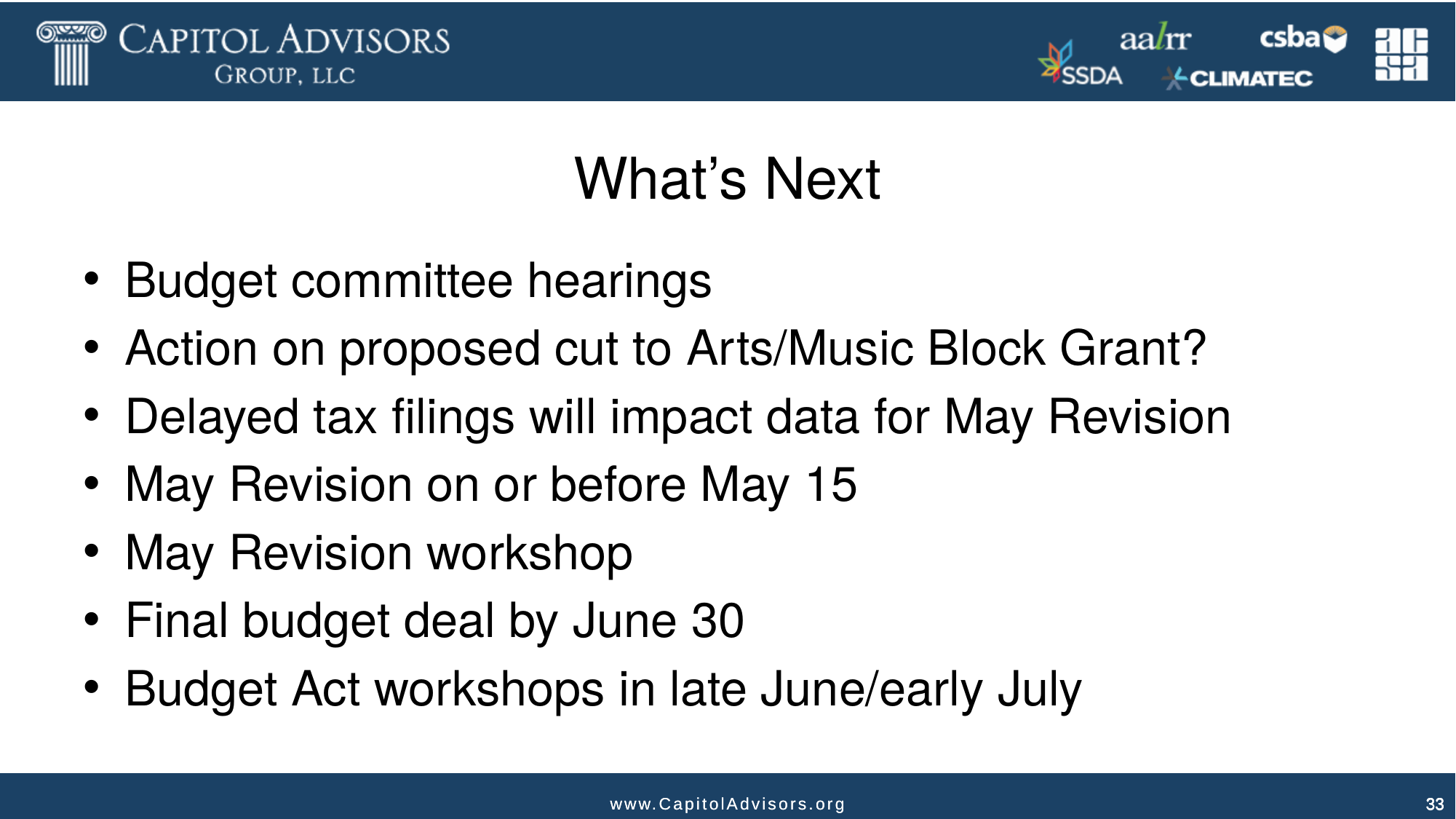

# What’s Next
Budget committee hearings
Action on proposed cut to Arts/Music Block Grant?
Delayed tax filings will impact data for May Revision
May Revision on or before May 15
May Revision workshop
Final budget deal by June 30
Budget Act workshops in late June/early July

33